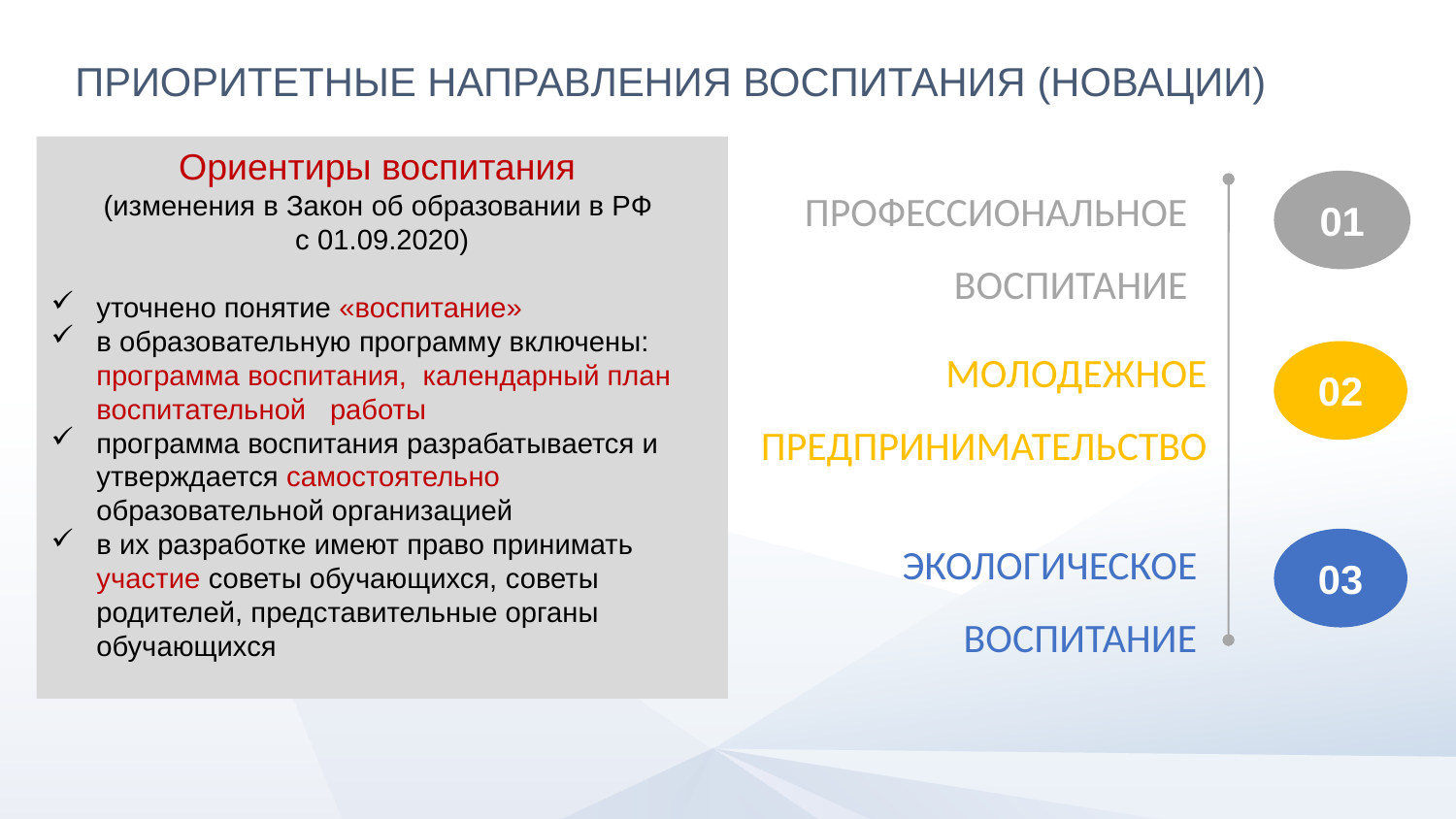

ПРИОРИТЕТНЫЕ НАПРАВЛЕНИЯ ВОСПИТАНИЯ (НОВАЦИИ)
Ориентиры воспитания
(изменения в Закон об образовании в РФ
с 01.09.2020)

уточнено понятие «воспитание»
в образовательную программу включены: программа воспитания,  календарный план воспитательной   работы
программа воспитания разрабатывается и утверждается самостоятельно образовательной организацией
в их разработке имеют право принимать участие советы обучающихся, советы родителей, представительные органы обучающихся

ПРОФЕССИОНАЛЬНОЕ ВОСПИТАНИЕ
01
МОЛОДЕЖНОЕ ПРЕДПРИНИМАТЕЛЬСТВО
02
ЭКОЛОГИЧЕСКОЕ ВОСПИТАНИЕ
03